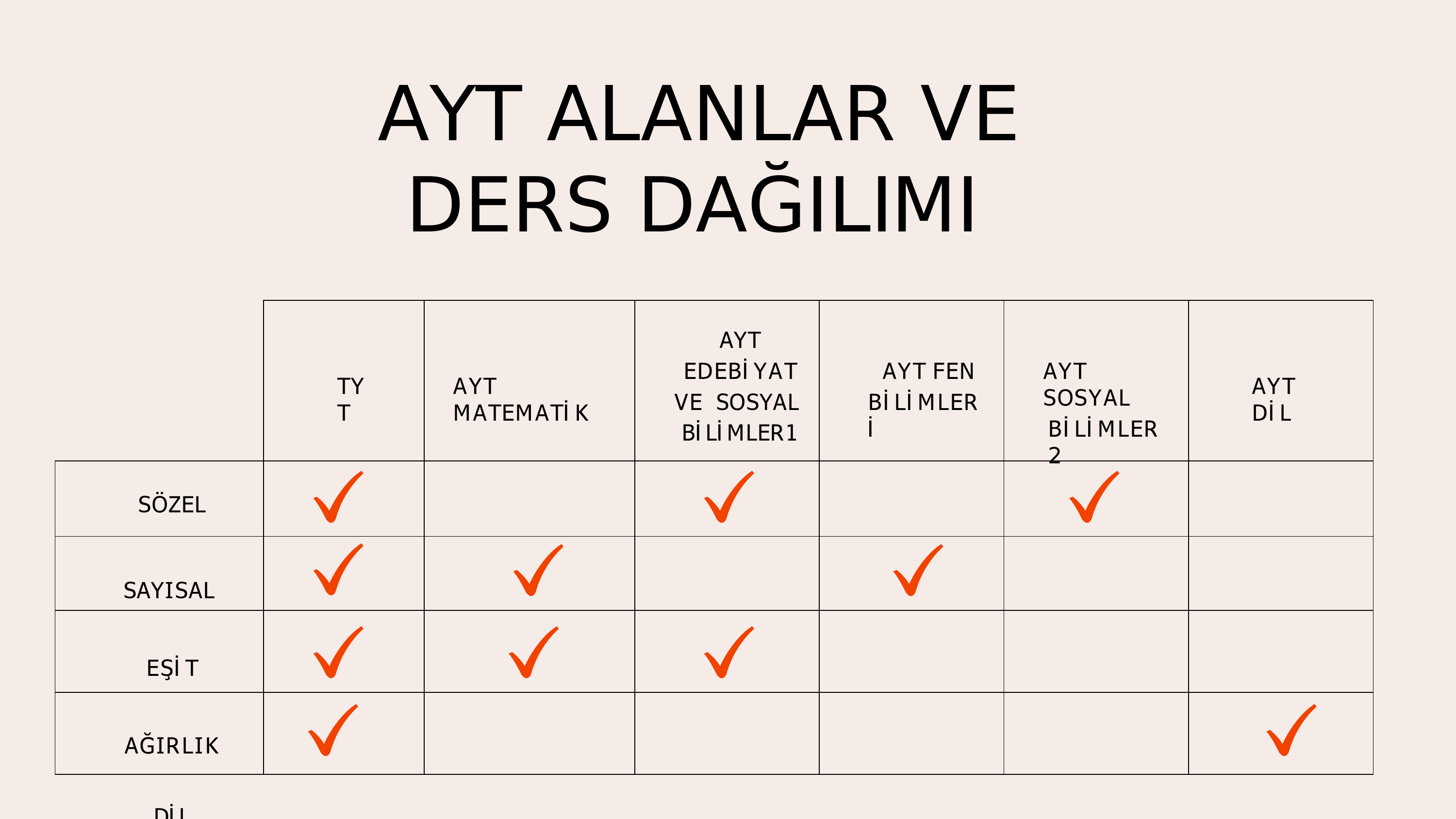

# AYT ALANLAR VE  DERS DAĞILIMI

AYT
EDEBİYAT VE  SOSYAL  BİLİMLER1
AYT FEN
BİLİMLERİ
AYT SOSYAL
BİLİMLER 2
TYT
AYT MATEMATİK
AYT DİL
SÖZEL
SAYISAL  EŞİT AĞIRLIK

DİL